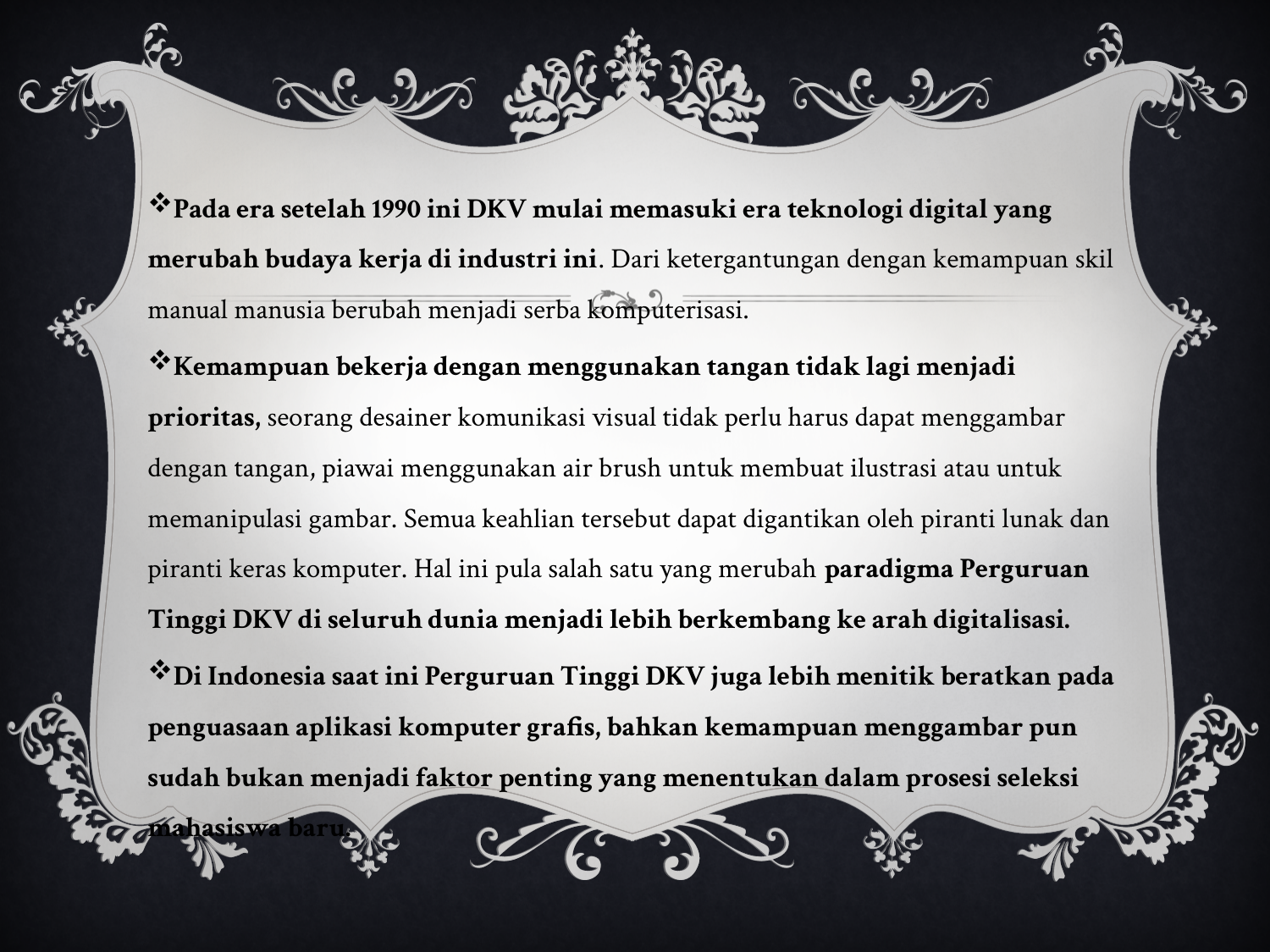

Pada era setelah 1990 ini DKV mulai memasuki era teknologi digital yang merubah budaya kerja di industri ini. Dari ketergantungan dengan kemampuan skil manual manusia berubah menjadi serba komputerisasi.
Kemampuan bekerja dengan menggunakan tangan tidak lagi menjadi prioritas, seorang desainer komunikasi visual tidak perlu harus dapat menggambar dengan tangan, piawai menggunakan air brush untuk membuat ilustrasi atau untuk memanipulasi gambar. Semua keahlian tersebut dapat digantikan oleh piranti lunak dan piranti keras komputer. Hal ini pula salah satu yang merubah paradigma Perguruan Tinggi DKV di seluruh dunia menjadi lebih berkembang ke arah digitalisasi.
Di Indonesia saat ini Perguruan Tinggi DKV juga lebih menitik beratkan pada penguasaan aplikasi komputer grafis, bahkan kemampuan menggambar pun sudah bukan menjadi faktor penting yang menentukan dalam prosesi seleksi mahasiswa baru.